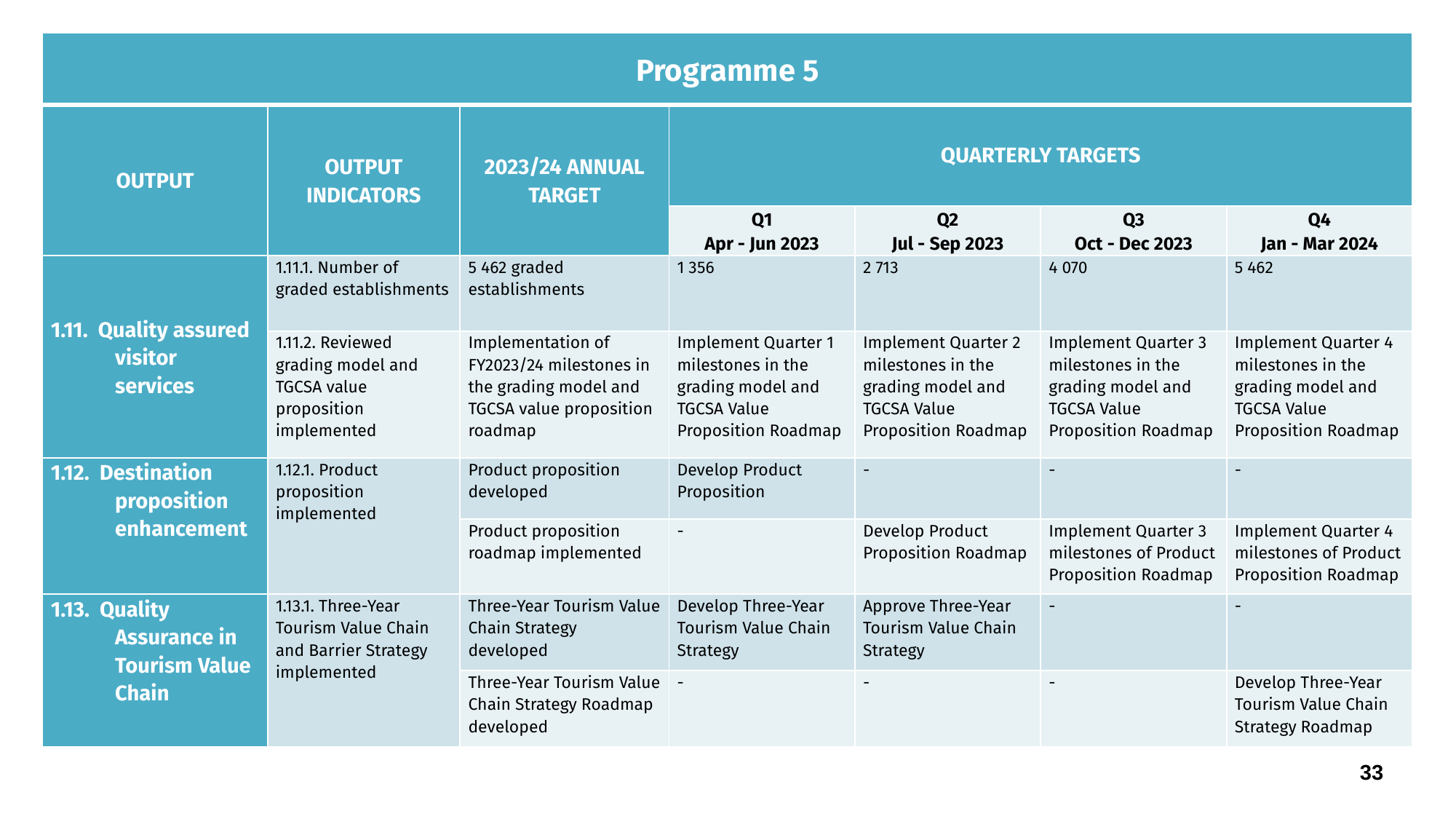

| Programme 5 |  |  |  |  |  |  |
| --- | --- | --- | --- | --- | --- | --- |
| OUTPUT | OUTPUT INDICATORS | 2023/24 ANNUAL TARGET | QUARTERLY TARGETS |  |  |  |
|  |  |  | Q1 Apr - Jun 2023 | Q2 Jul - Sep 2023 | Q3 Oct - Dec 2023 | Q4 Jan - Mar 2024 |
| 1.11. Quality assured visitor services | 1.11.1. Number of graded establishments | 5 462 graded establishments | 1 356 | 2 713 | 4 070 | 5 462 |
|  | 1.11.2. Reviewed grading model and TGCSA value proposition implemented | Implementation of FY2023/24 milestones in the grading model and TGCSA value proposition roadmap | Implement Quarter 1 milestones in the grading model and TGCSA Value Proposition Roadmap | Implement Quarter 2 milestones in the grading model and TGCSA Value Proposition Roadmap | Implement Quarter 3 milestones in the grading model and TGCSA Value Proposition Roadmap | Implement Quarter 4 milestones in the grading model and TGCSA Value Proposition Roadmap |
| 1.12. Destination proposition enhancement | 1.12.1. Product proposition implemented | Product proposition developed | Develop Product Proposition | - | - | - |
|  |  | Product proposition roadmap implemented | - | Develop Product Proposition Roadmap | Implement Quarter 3 milestones of Product Proposition Roadmap | Implement Quarter 4 milestones of Product Proposition Roadmap |
| 1.13. Quality Assurance in Tourism Value Chain | 1.13.1. Three-Year Tourism Value Chain and Barrier Strategy implemented | Three-Year Tourism Value Chain Strategy developed | Develop Three-Year Tourism Value Chain Strategy | Approve Three-Year Tourism Value Chain Strategy | - | - |
|  |  | Three-Year Tourism Value Chain Strategy Roadmap developed | - | - | - | Develop Three-Year Tourism Value Chain Strategy Roadmap |
33